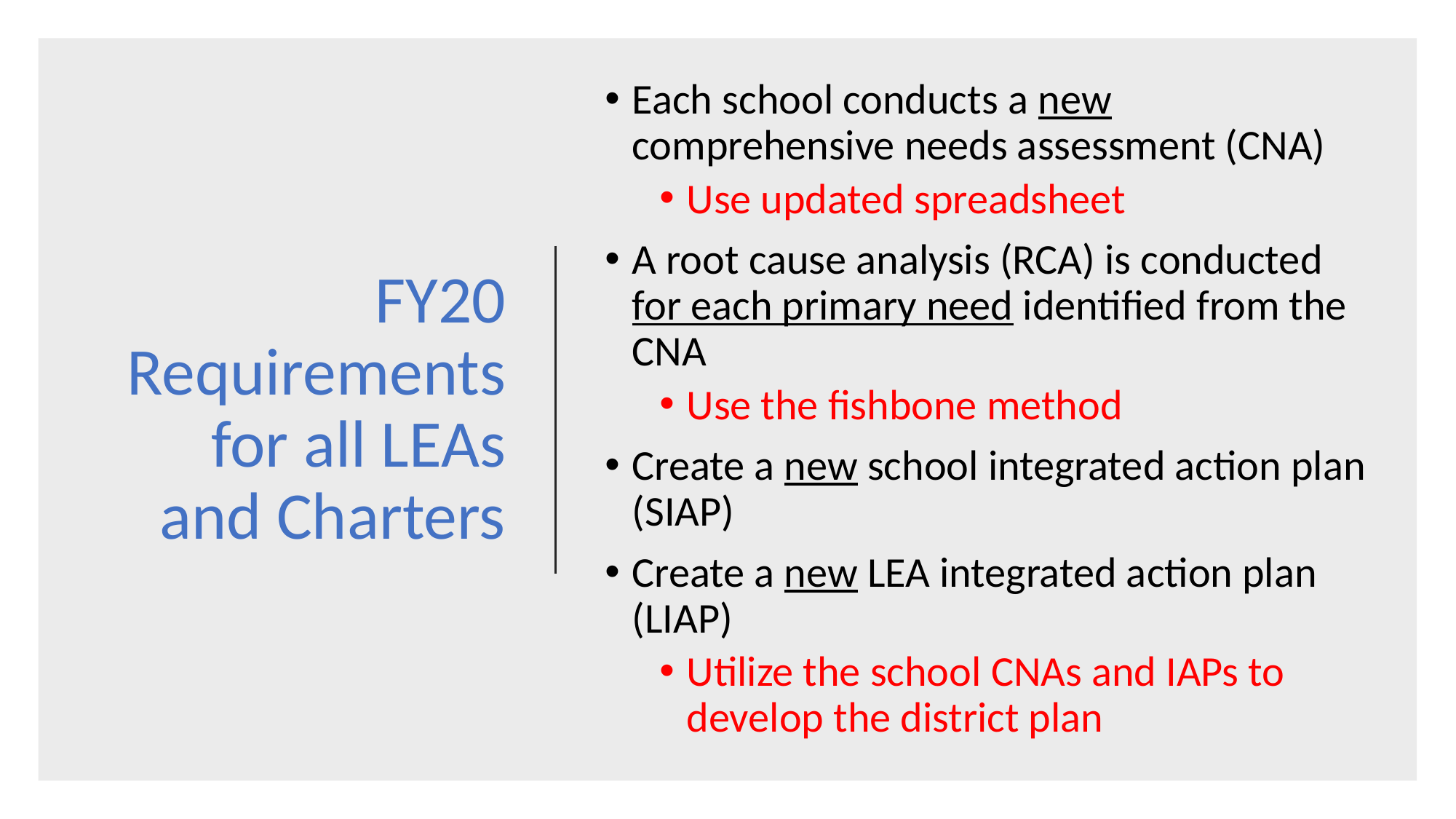

# FY20 Requirements for all LEAs and Charters
Each school conducts a new comprehensive needs assessment (CNA)
Use updated spreadsheet
A root cause analysis (RCA) is conducted for each primary need identified from the CNA
Use the fishbone method
Create a new school integrated action plan (SIAP)
Create a new LEA integrated action plan (LIAP)
Utilize the school CNAs and IAPs to develop the district plan